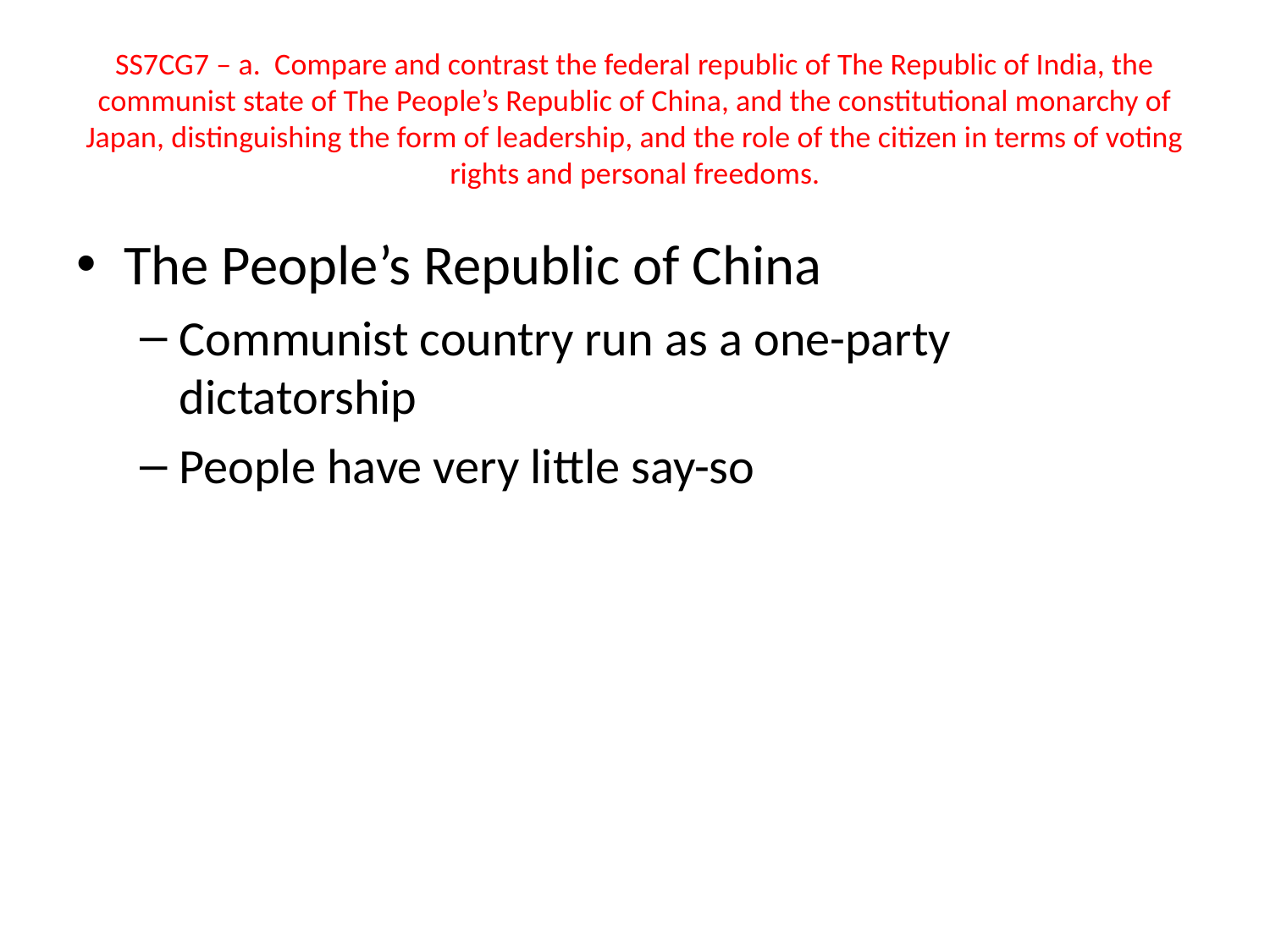

# SS7CG7 – a.  Compare and contrast the federal republic of The Republic of India, the communist state of The People’s Republic of China, and the constitutional monarchy of Japan, distinguishing the form of leadership, and the role of the citizen in terms of voting rights and personal freedoms.
The People’s Republic of China
Communist country run as a one-party dictatorship
People have very little say-so